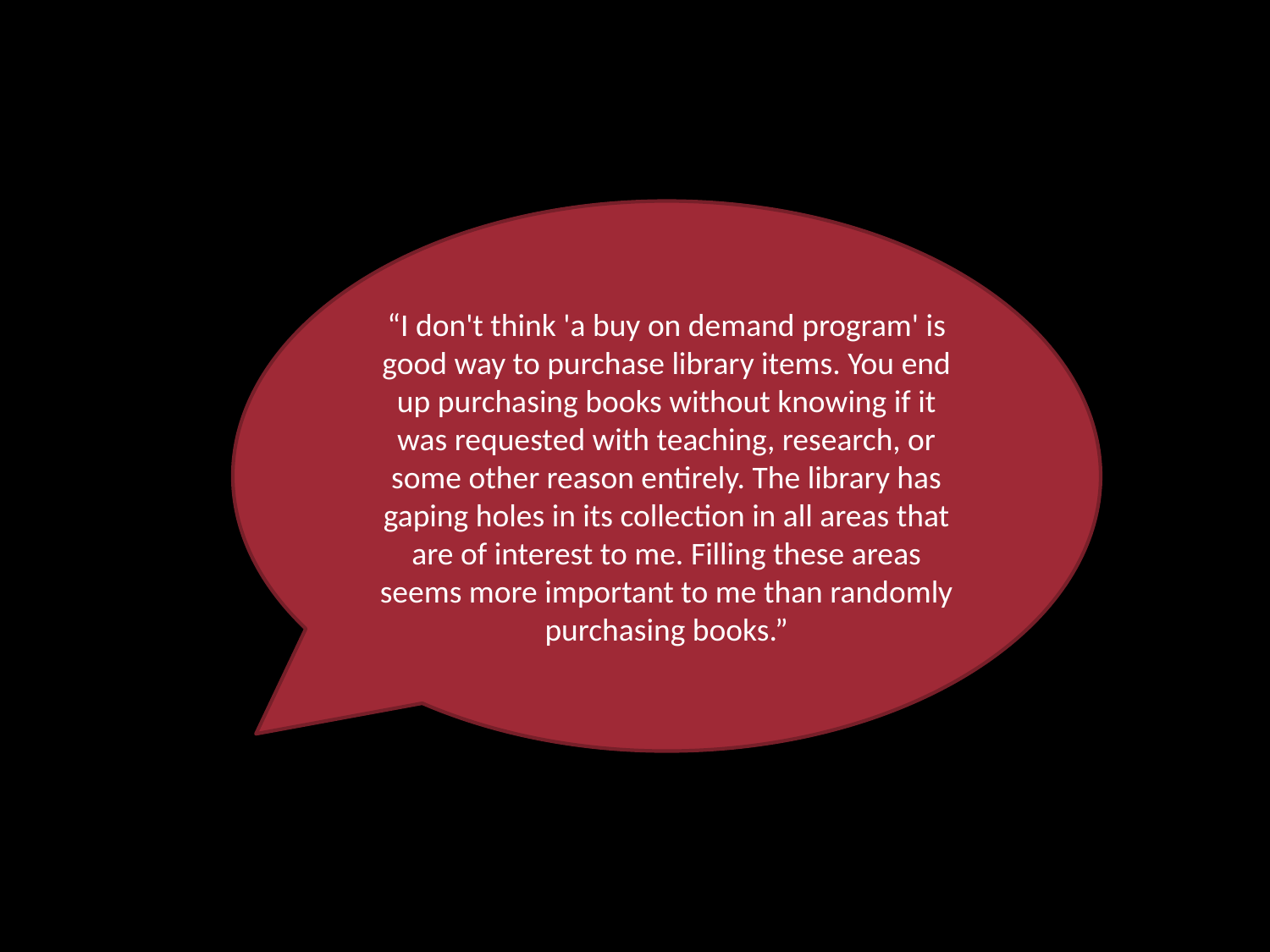

“I don't think 'a buy on demand program' is good way to purchase library items. You end up purchasing books without knowing if it was requested with teaching, research, or some other reason entirely. The library has gaping holes in its collection in all areas that are of interest to me. Filling these areas seems more important to me than randomly purchasing books.”